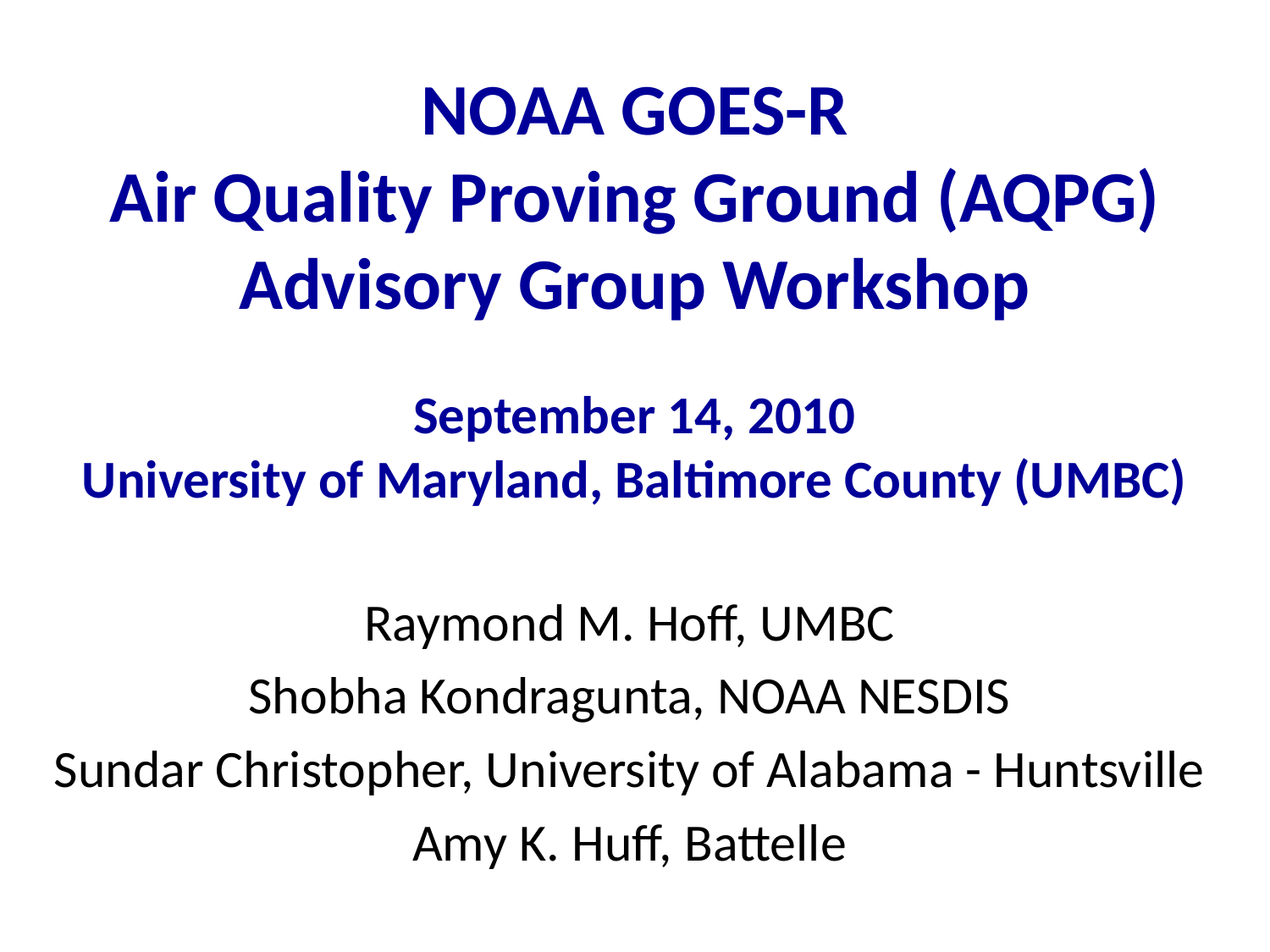

# NOAA GOES-R Air Quality Proving Ground (AQPG) Advisory Group Workshop September 14, 2010 University of Maryland, Baltimore County (UMBC)
Raymond M. Hoff, UMBC
Shobha Kondragunta, NOAA NESDIS
Sundar Christopher, University of Alabama - Huntsville
Amy K. Huff, Battelle